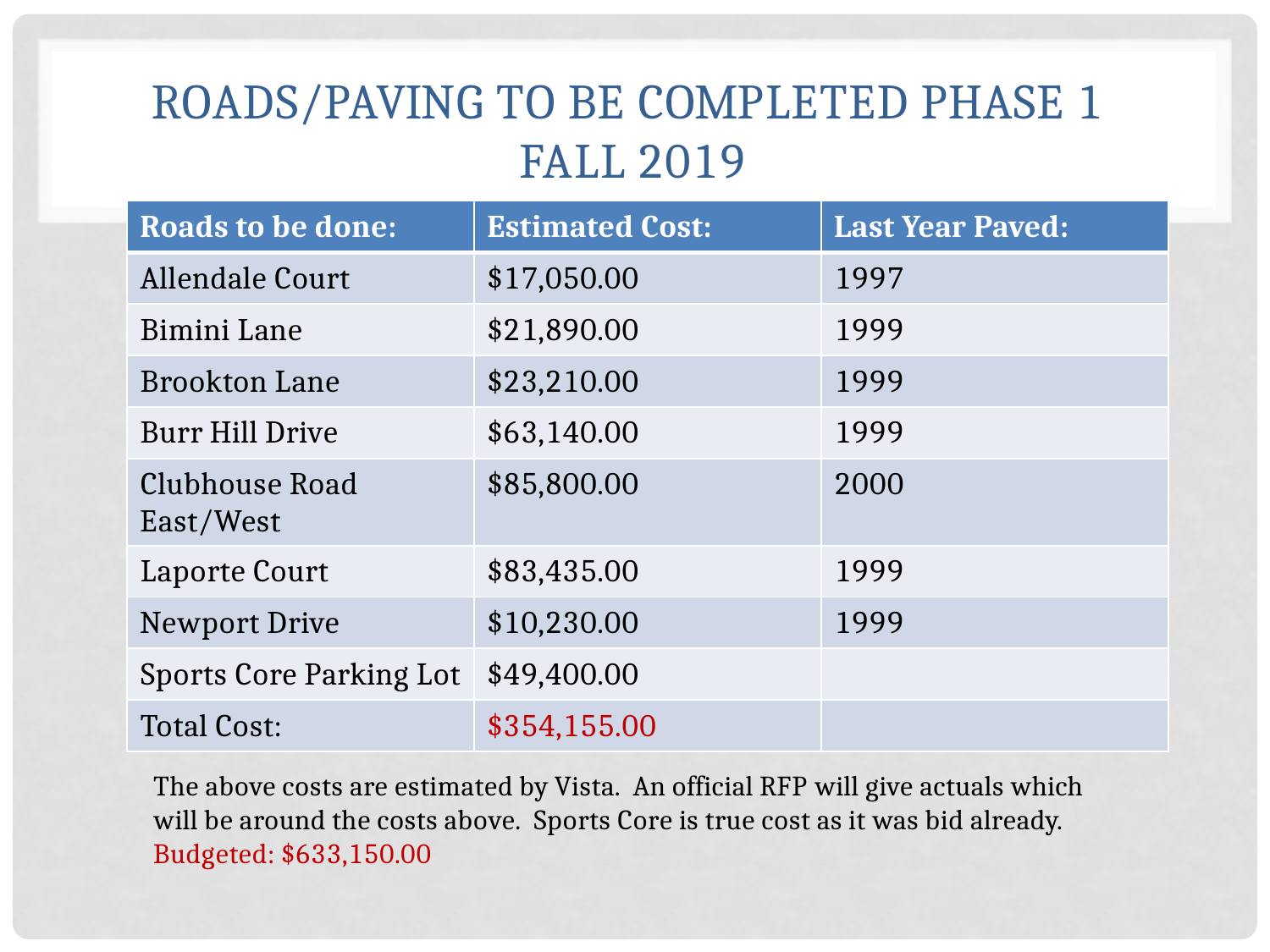

# Roads/Paving To Be Completed Phase 1 Fall 2019
| Roads to be done: | Estimated Cost: | Last Year Paved: |
| --- | --- | --- |
| Allendale Court | $17,050.00 | 1997 |
| Bimini Lane | $21,890.00 | 1999 |
| Brookton Lane | $23,210.00 | 1999 |
| Burr Hill Drive | $63,140.00 | 1999 |
| Clubhouse Road East/West | $85,800.00 | 2000 |
| Laporte Court | $83,435.00 | 1999 |
| Newport Drive | $10,230.00 | 1999 |
| Sports Core Parking Lot | $49,400.00 |  |
| Total Cost: | $354,155.00 |  |
The above costs are estimated by Vista.  An official RFP will give actuals which will be around the costs above.  Sports Core is true cost as it was bid already.
Budgeted: $633,150.00